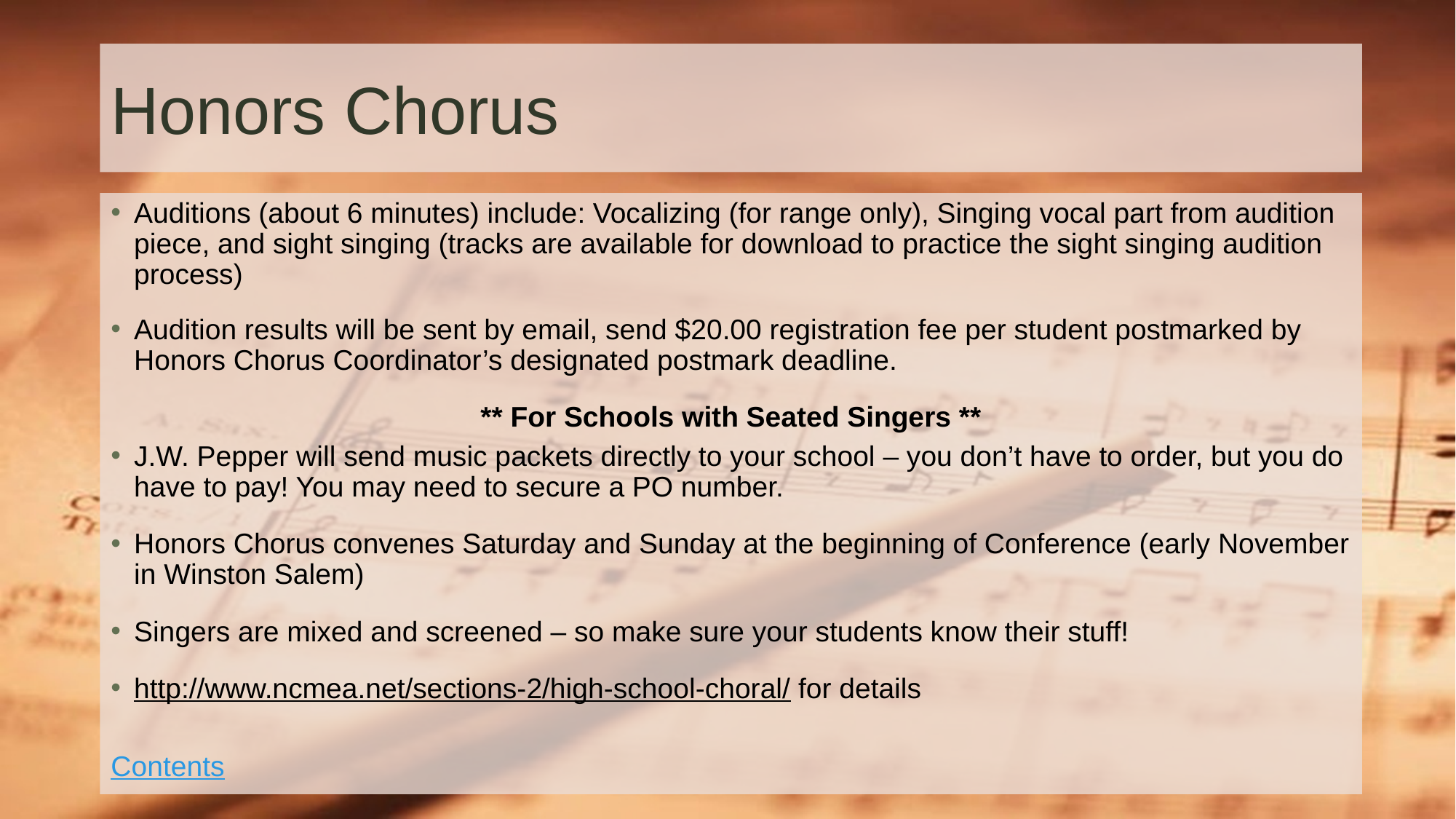

# Honors Chorus
Auditions (about 6 minutes) include: Vocalizing (for range only), Singing vocal part from audition piece, and sight singing (tracks are available for download to practice the sight singing audition process)

Audition results will be sent by email, send $20.00 registration fee per student postmarked by Honors Chorus Coordinator’s designated postmark deadline.

** For Schools with Seated Singers **
J.W. Pepper will send music packets directly to your school – you don’t have to order, but you do have to pay! You may need to secure a PO number.

Honors Chorus convenes Saturday and Sunday at the beginning of Conference (early November in Winston Salem)

Singers are mixed and screened – so make sure your students know their stuff!

http://www.ncmea.net/sections-2/high-school-choral/ for details

Contents